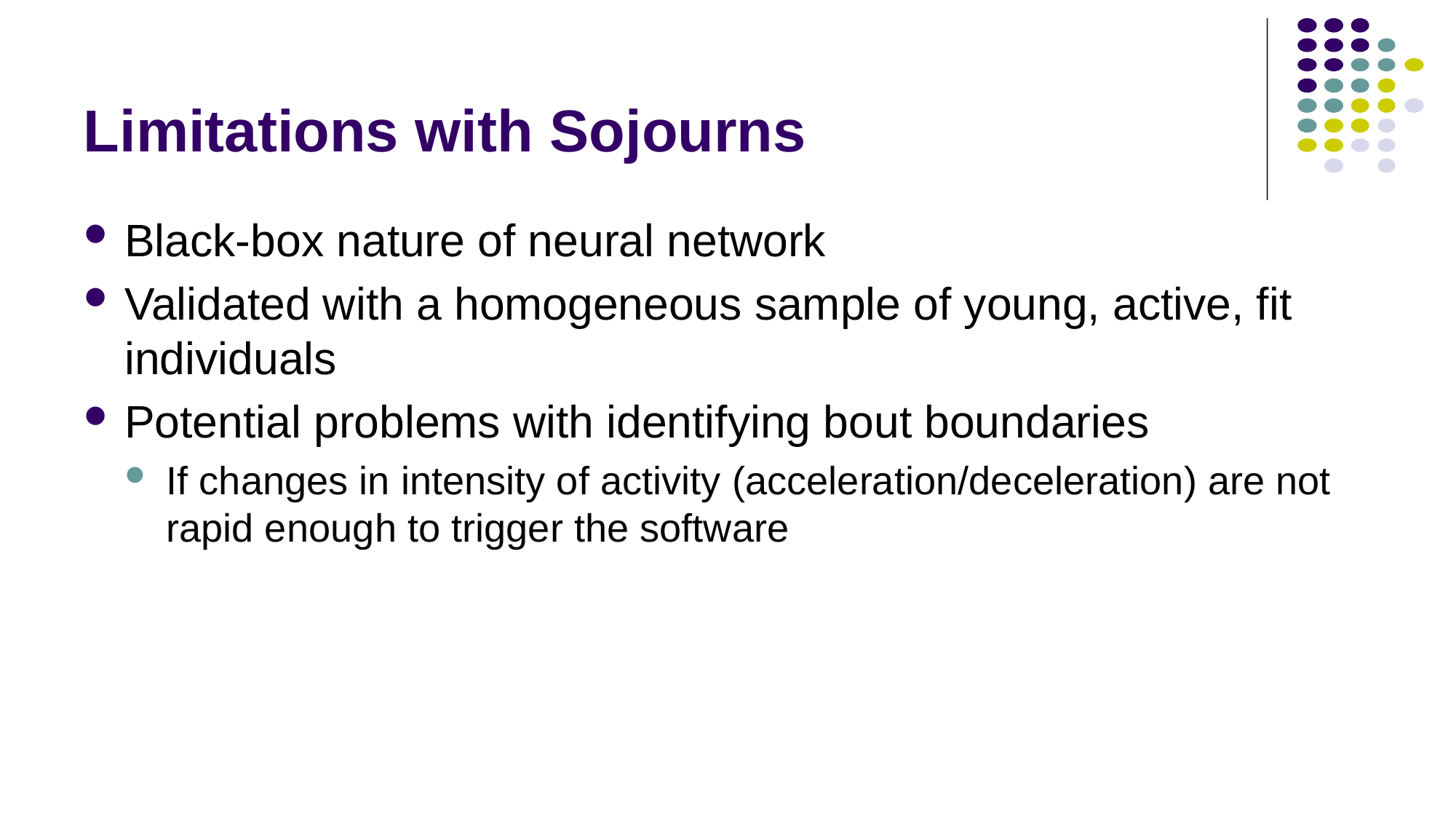

# Limitations with Sojourns
Black-box nature of neural network
Validated with a homogeneous sample of young, active, fit individuals
Potential problems with identifying bout boundaries
If changes in intensity of activity (acceleration/deceleration) are not rapid enough to trigger the software